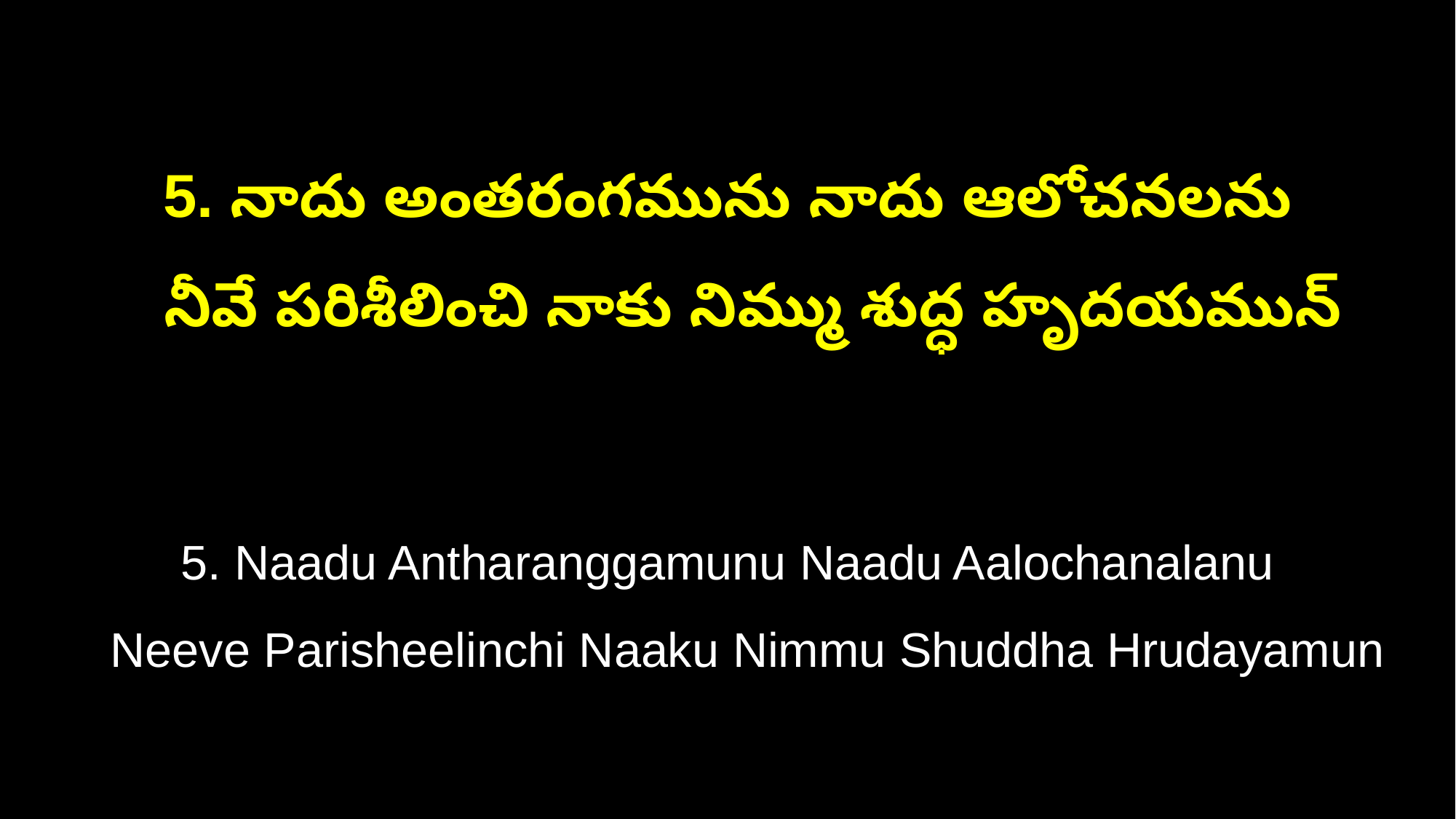

5. నాదు అంతరంగమును నాదు ఆలోచనలను
   నీవే పరిశీలించి నాకు నిమ్ము శుద్ధ హృదయమున్
5. Naadu Antharanggamunu Naadu Aalochanalanu
   Neeve Parisheelinchi Naaku Nimmu Shuddha Hrudayamun